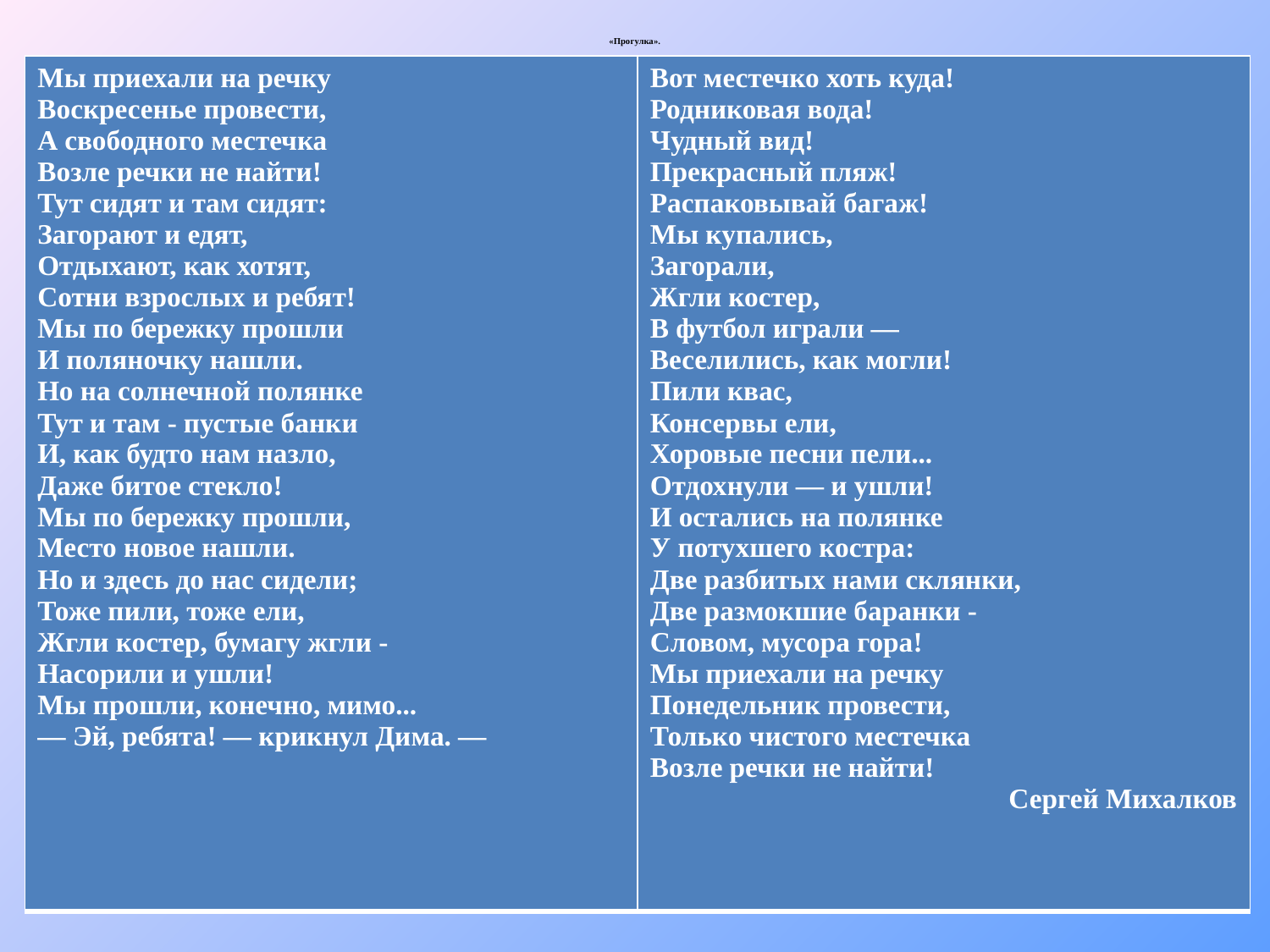

# «Прогулка».
| Мы приехали на речку Воскресенье провести, А свободного местечка Возле речки не найти! Тут сидят и там сидят: Загорают и едят, Отдыхают, как хотят, Сотни взрослых и ребят! Мы по бережку прошли И поляночку нашли. Но на солнечной полянке Тут и там - пустые банки И, как будто нам назло, Даже битое стекло! Мы по бережку прошли, Место новое нашли. Но и здесь до нас сидели; Тоже пили, тоже ели, Жгли костер, бумагу жгли - Насорили и ушли! Мы прошли, конечно, мимо... — Эй, ребята! — крикнул Дима. — | Вот местечко хоть куда! Родниковая вода! Чудный вид! Прекрасный пляж! Распаковывай багаж! Мы купались, Загорали, Жгли костер, В футбол играли — Веселились, как могли! Пили квас, Консервы ели, Хоровые песни пели... Отдохнули — и ушли! И остались на полянке У потухшего костра: Две разбитых нами склянки, Две размокшие баранки - Словом, мусора гора! Мы приехали на речку Понедельник провести, Только чистого местечка Возле речки не найти! Сергей Михалков |
| --- | --- |